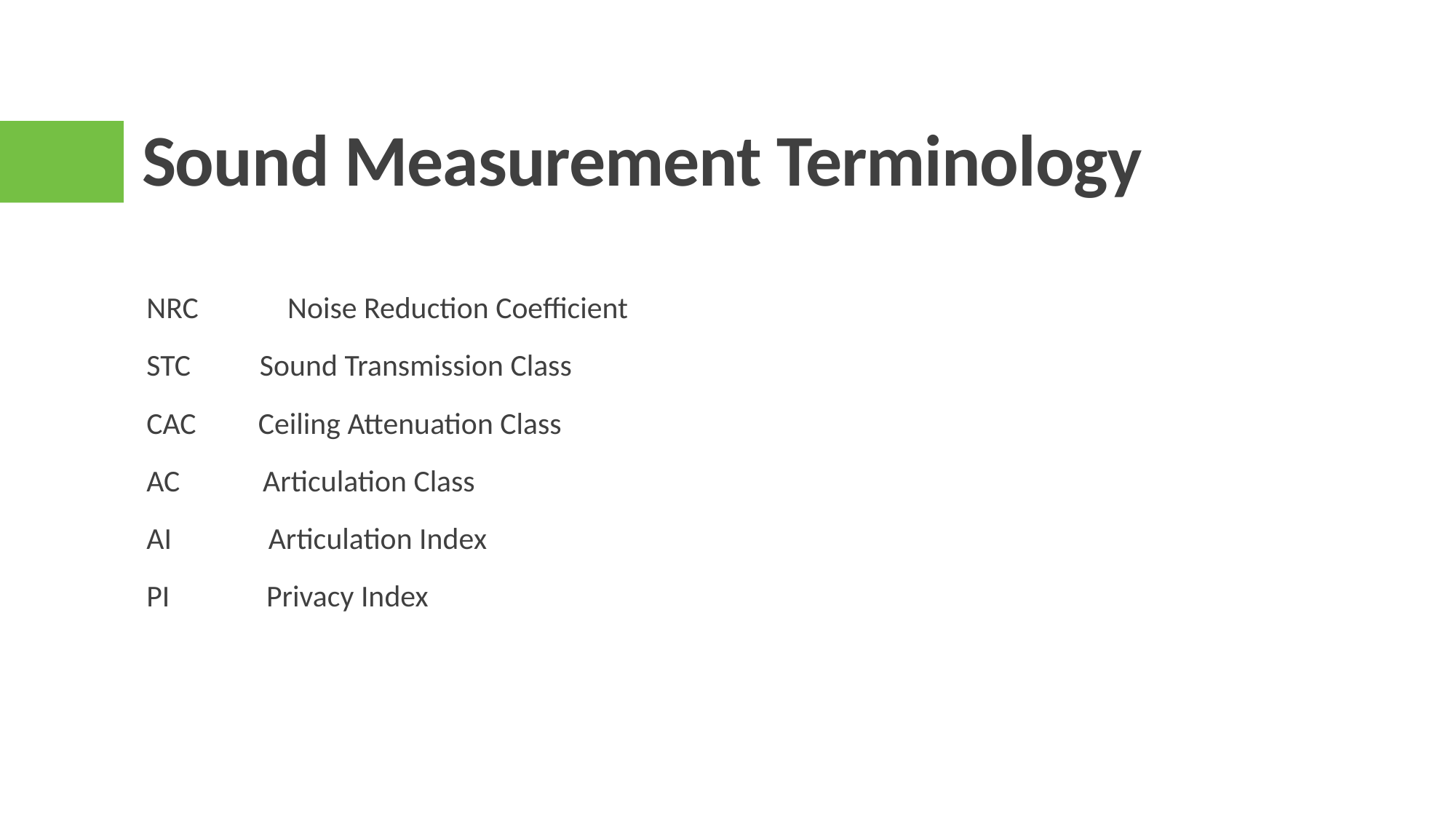

# Sound Measurement Terminology
NRC  	Noise Reduction Coefficient
STC          Sound Transmission Class
CAC         Ceiling Attenuation Class
AC            Articulation Class
AI              Articulation Index
PI              Privacy Index